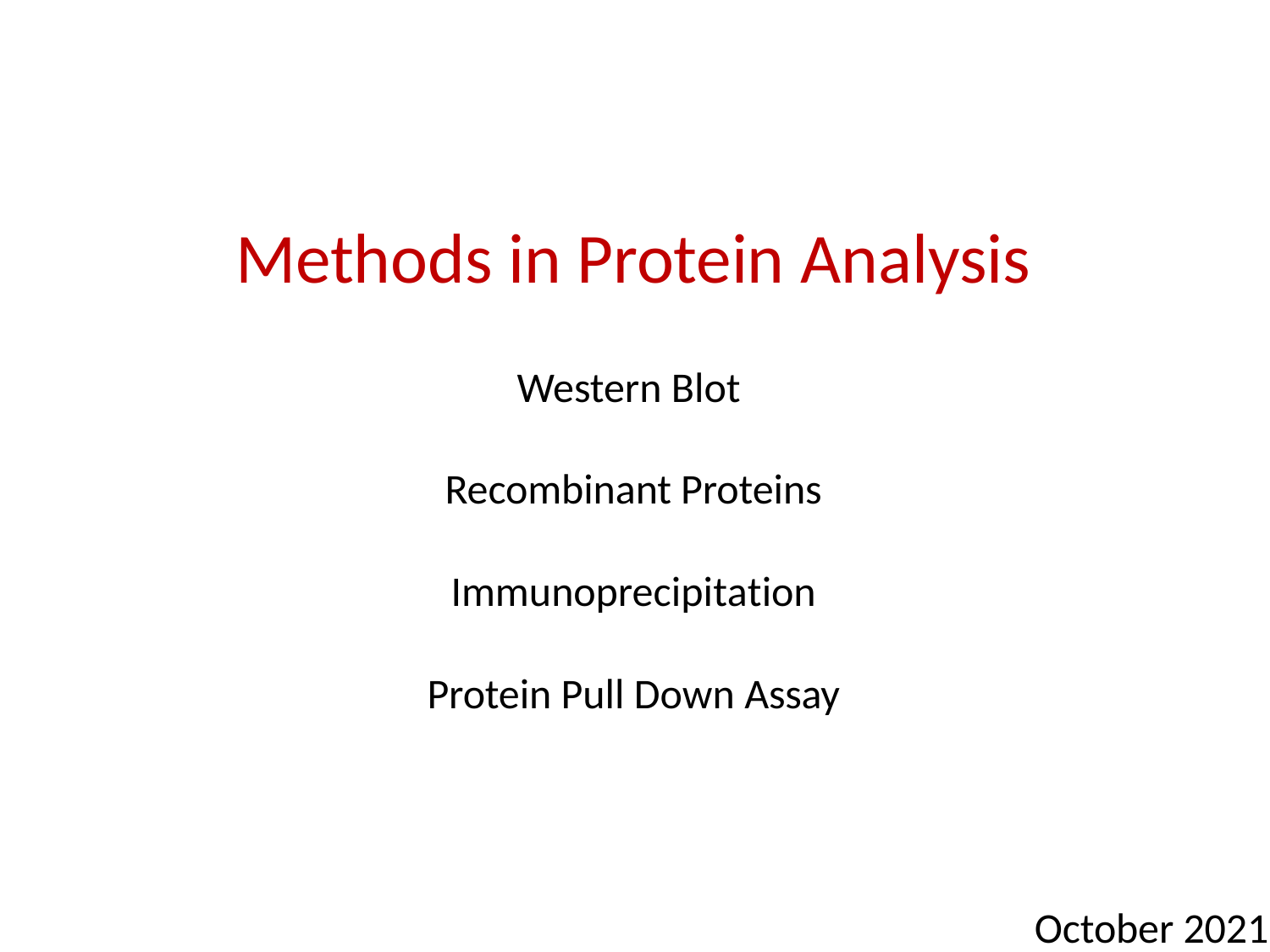

Methods in Protein Analysis
Western Blot  Recombinant Proteins Immunoprecipitation
Protein Pull Down Assay
# October 2021